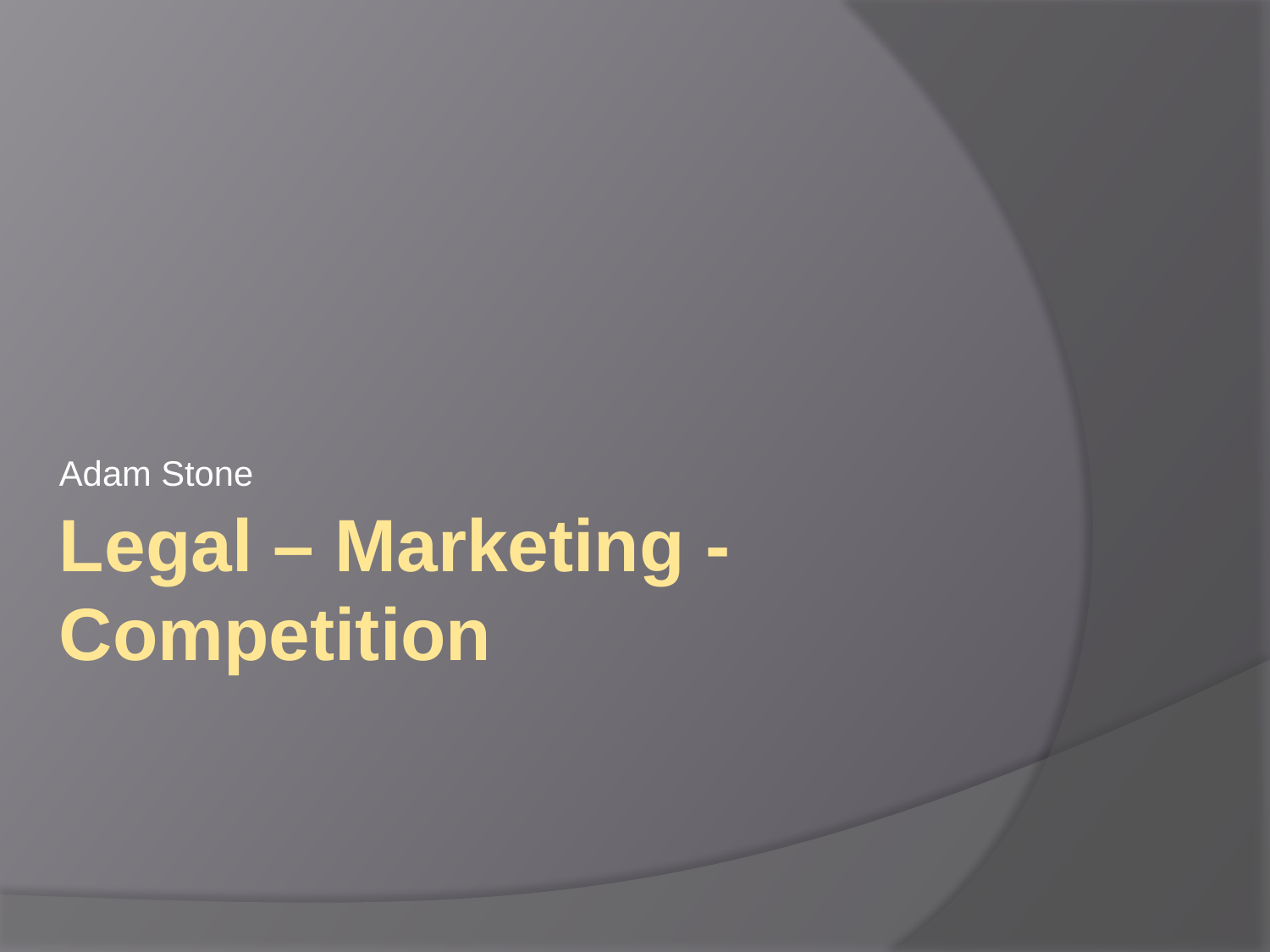

Adam Stone
# Legal – Marketing - Competition